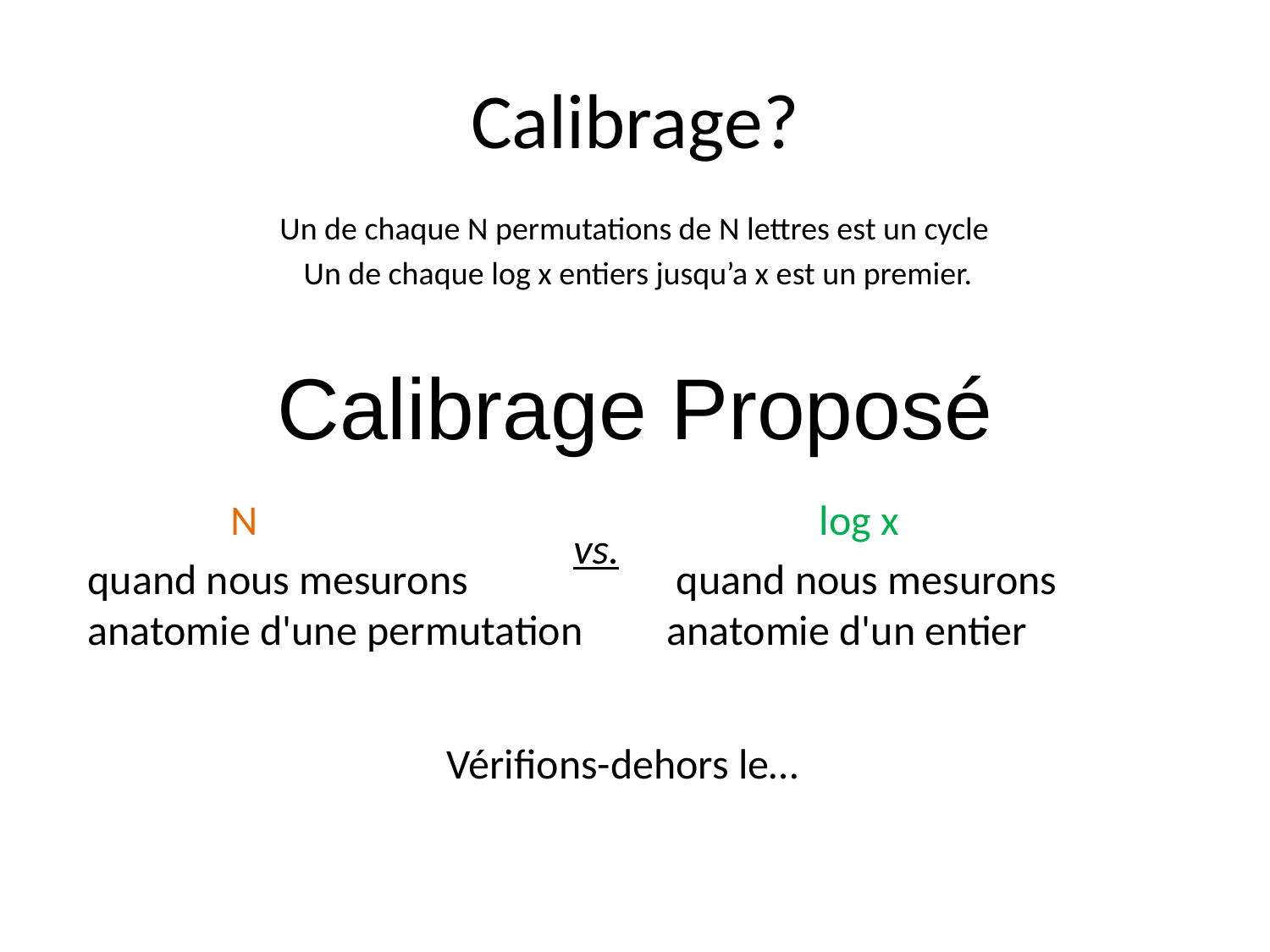

# Calibrage?
Un de chaque N permutations de N lettres est un cycle
 Un de chaque log x entiers jusqu’a x est un premier.

Calibrage Proposé
               N
quand nous mesurons anatomie d'une permutation
                log x
 quand nous mesurons anatomie d'un entier
vs.
Vérifions-dehors le…